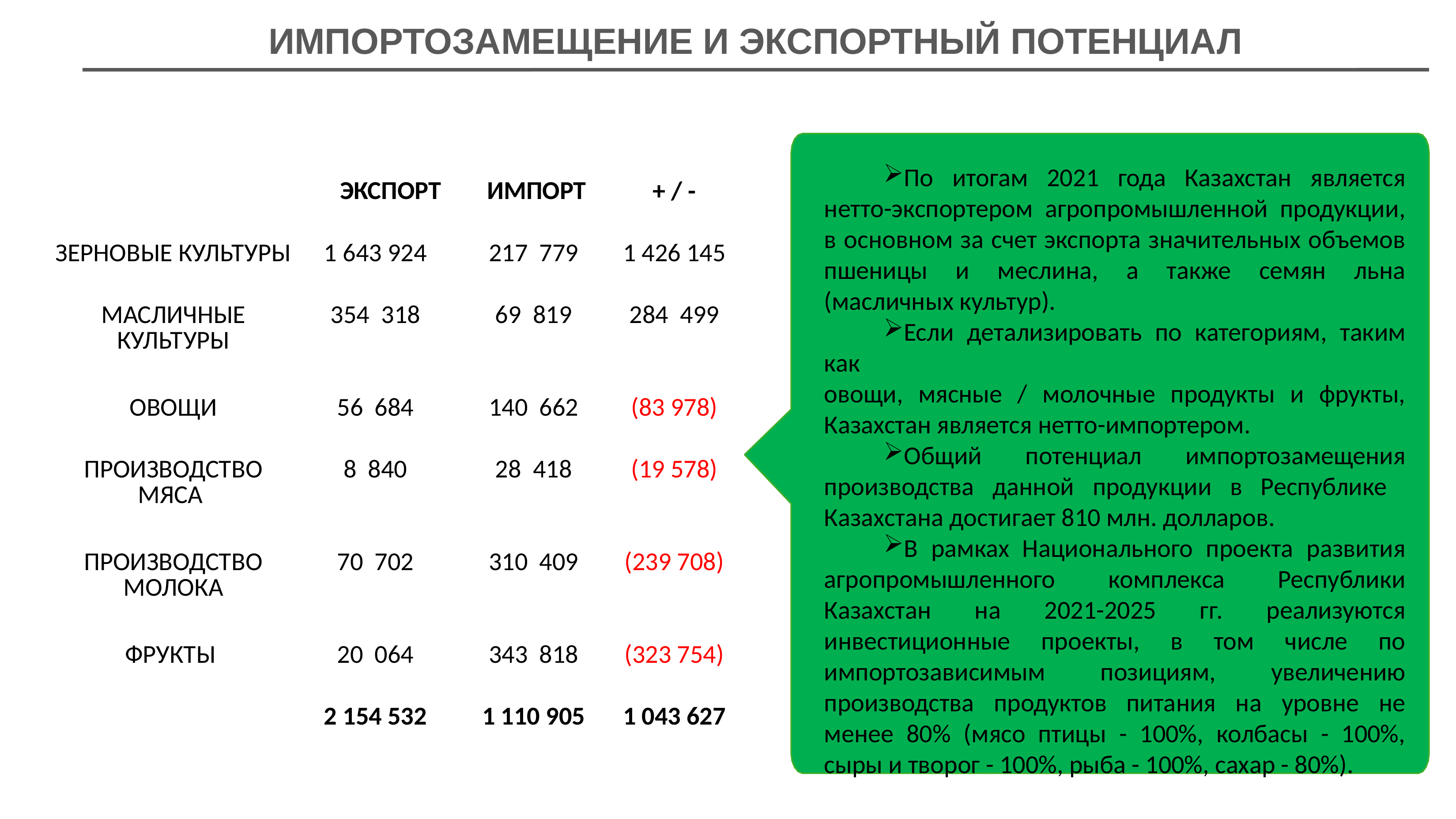

# Импортозамещение и экспортный потенциал

|  | Экспорт | Импорт | + / - |
| --- | --- | --- | --- |
| ЗЕРНОВЫЕ КУЛЬТУРЫ | 1 643 924 | 217 779 | 1 426 145 |
| МАСЛИЧНЫЕ КУЛЬТУРЫ | 354 318 | 69 819 | 284 499 |
| ОВОЩИ | 56 684 | 140 662 | (83 978) |
| Производство мяса | 8 840 | 28 418 | (19 578) |
| Производство молока | 70 702 | 310 409 | (239 708) |
| ФРУКТЫ | 20 064 | 343 818 | (323 754) |
|  | 2 154 532 | 1 110 905 | 1 043 627 |
По итогам 2021 года Казахстан является нетто-экспортером агропромышленной продукции, в основном за счет экспорта значительных объемов пшеницы и меслина, а также семян льна (масличных культур).
Если детализировать по категориям, таким как
овощи, мясные / молочные продукты и фрукты, Казахстан является нетто-импортером.
Общий потенциал импортозамещения производства данной продукции в Республике
Казахстана достигает 810 млн. долларов.
В рамках Национального проекта развития агропромышленного комплекса Республики Казахстан на 2021-2025 гг. реализуются инвестиционные проекты, в том числе по импортозависимым позициям, увеличению производства продуктов питания на уровне не менее 80% (мясо птицы - 100%, колбасы - 100%, сыры и творог - 100%, рыба - 100%, сахар - 80%).